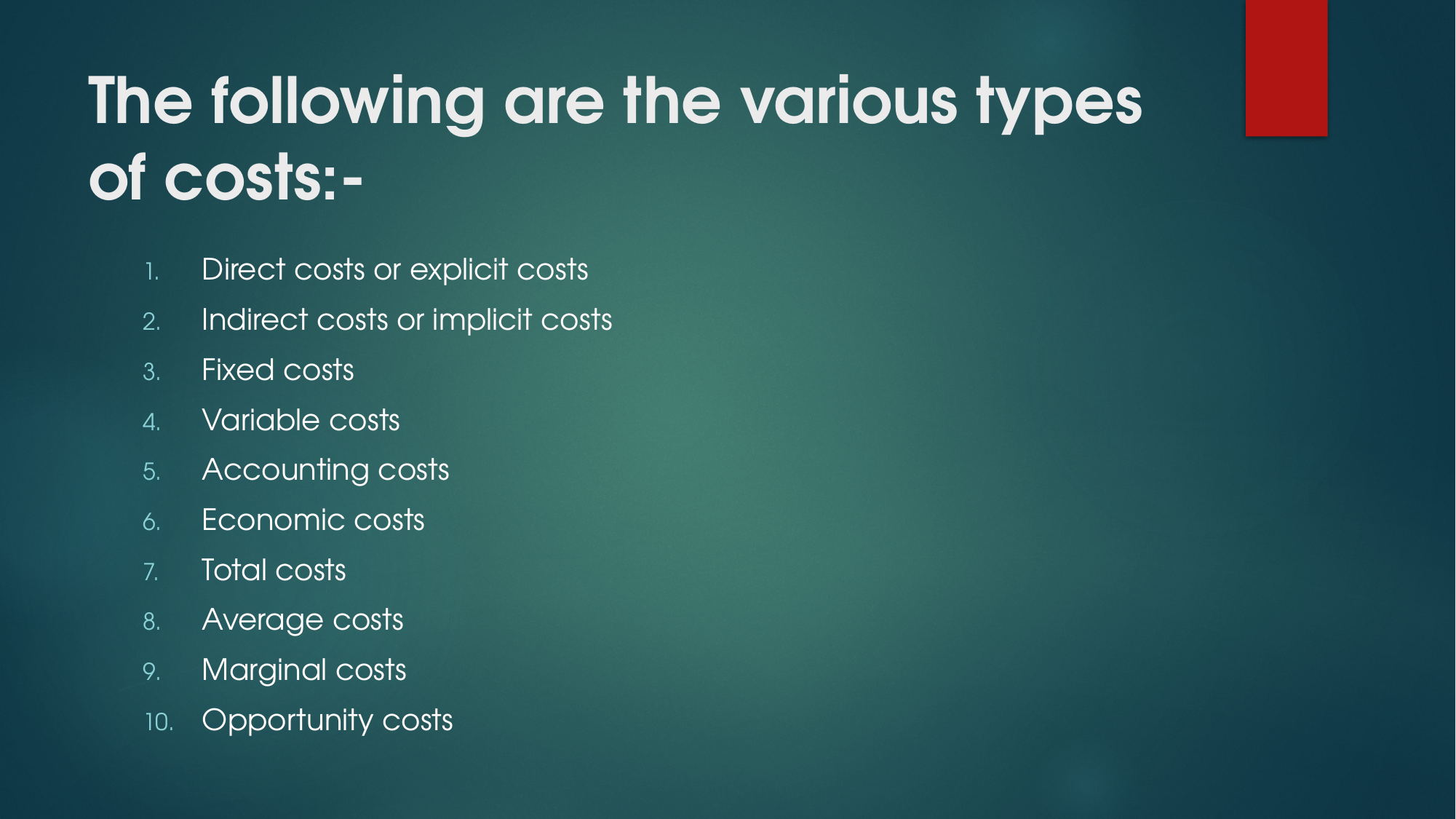

# The following are the various types of costs:-
Direct costs or explicit costs
Indirect costs or implicit costs
Fixed costs
Variable costs
Accounting costs
Economic costs
Total costs
Average costs
Marginal costs
Opportunity costs